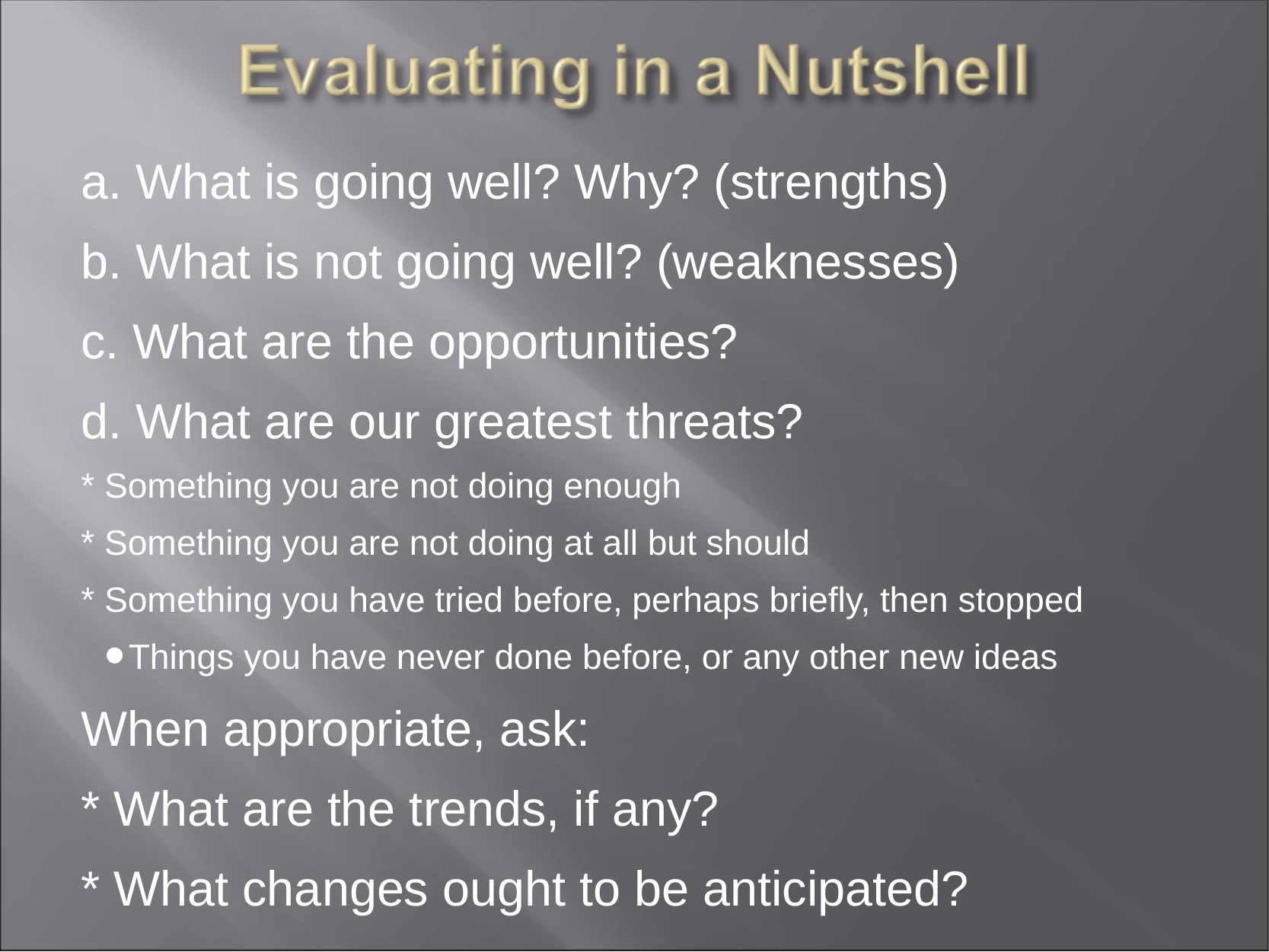

a. What is going well? Why? (strengths)
b. What is not going well? (weaknesses)
c. What are the opportunities?
d. What are our greatest threats?
* Something you are not doing enough
* Something you are not doing at all but should
* Something you have tried before, perhaps briefly, then stopped
Things you have never done before, or any other new ideas
When appropriate, ask:
* What are the trends, if any?
* What changes ought to be anticipated?